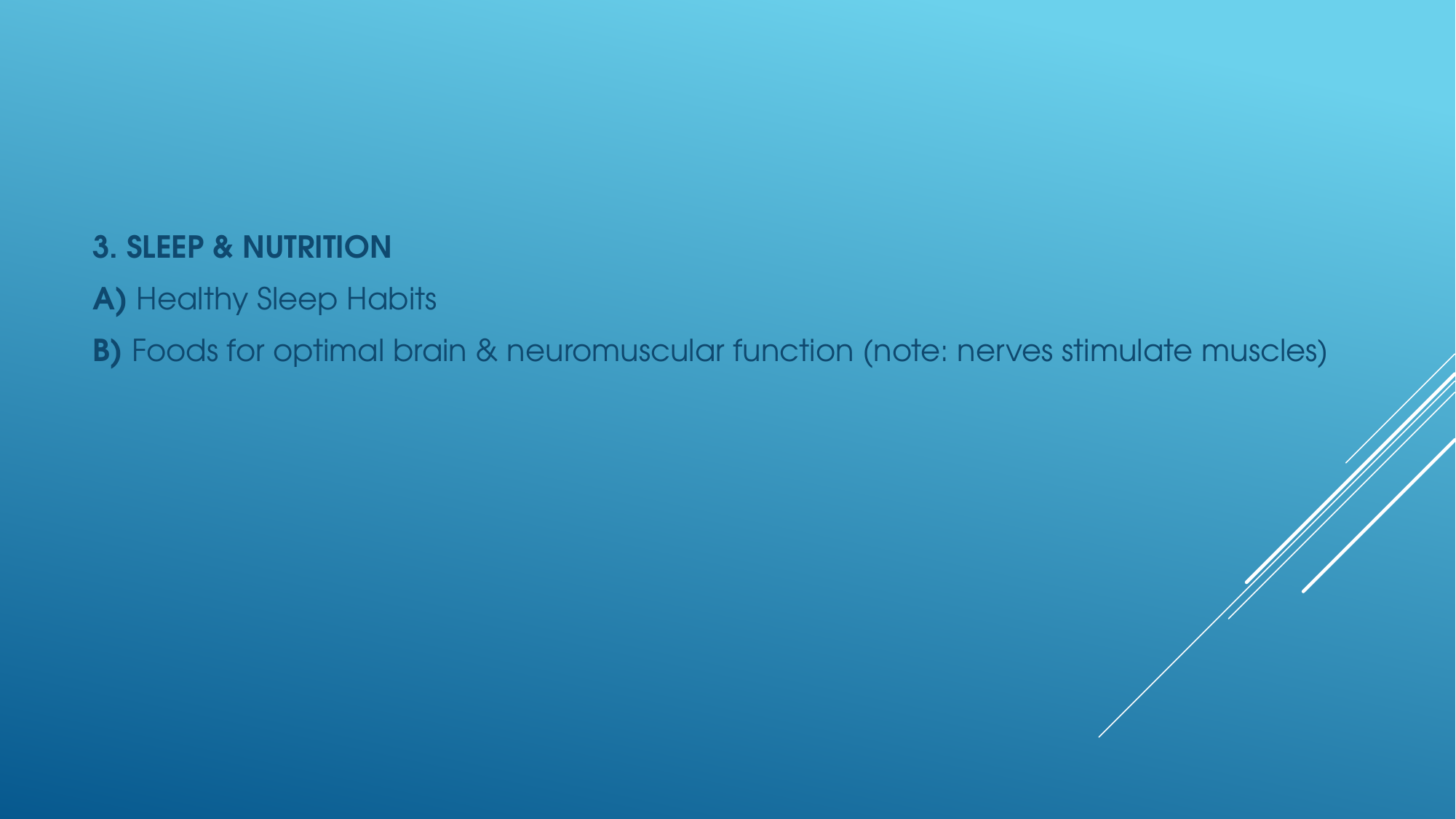

3. SLEEP & NUTRITION
A) Healthy Sleep Habits
B) Foods for optimal brain & neuromuscular function (note: nerves stimulate muscles)